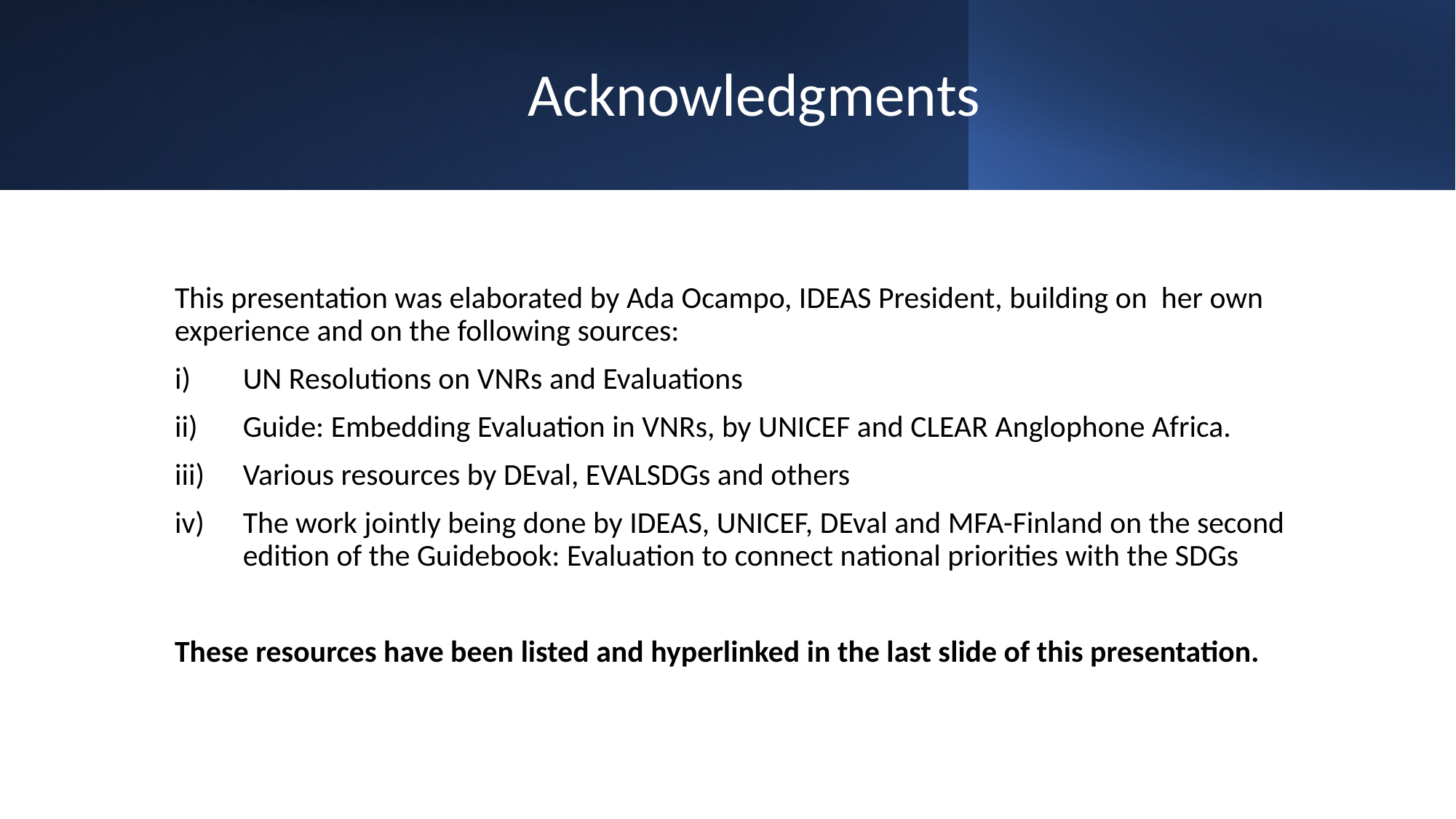

# Acknowledgments
This presentation was elaborated by Ada Ocampo, IDEAS President, building on  her own experience and on the following sources:
UN Resolutions on VNRs and Evaluations
Guide: Embedding Evaluation in VNRs, by UNICEF and CLEAR Anglophone Africa.
Various resources by DEval, EVALSDGs and others
The work jointly being done by IDEAS, UNICEF, DEval and MFA-Finland on the second edition of the Guidebook: Evaluation to connect national priorities with the SDGs

These resources have been listed and hyperlinked in the last slide of this presentation.